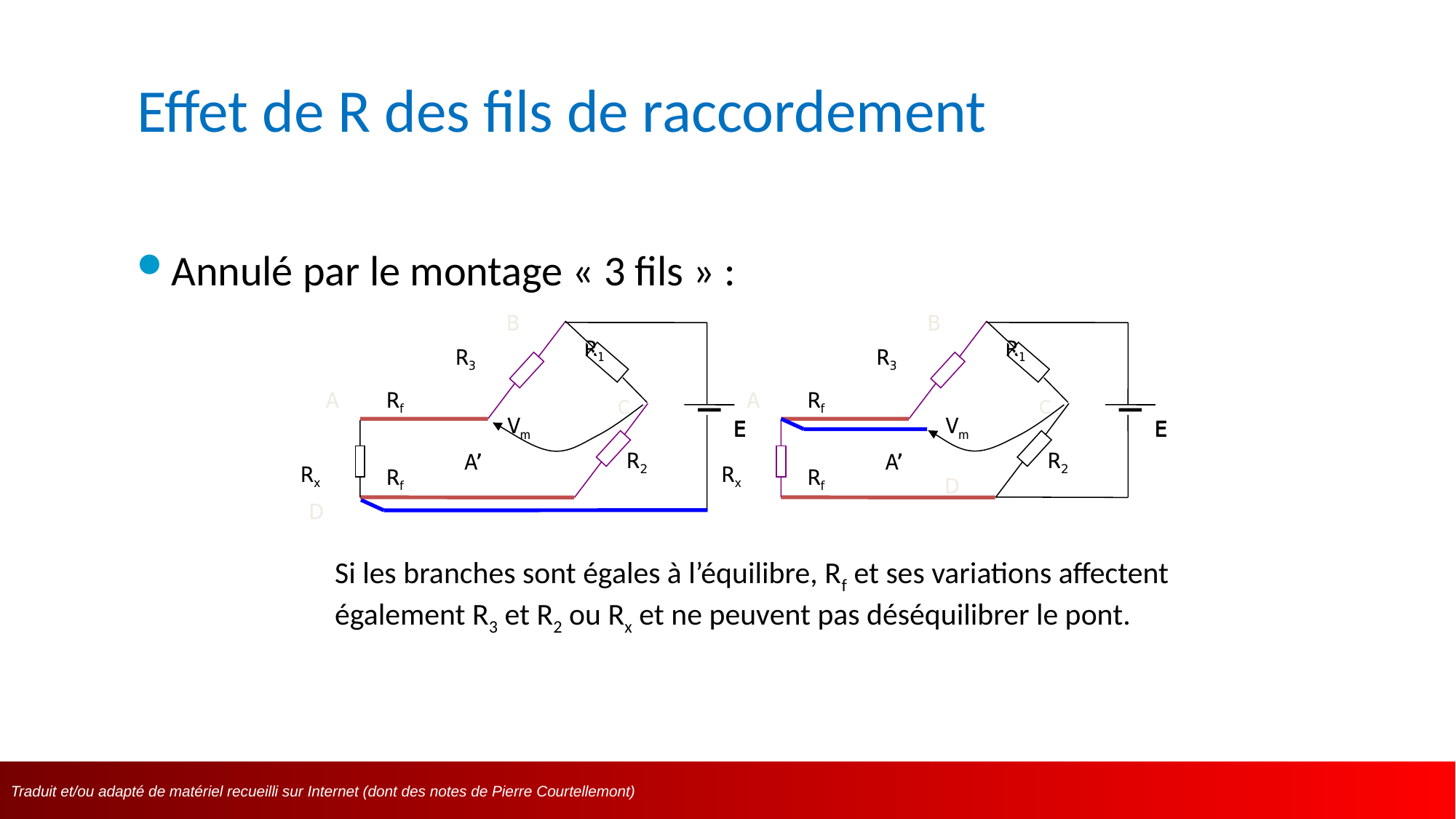

Effet de R des fils de raccordement
Annulé par le montage « 3 fils » :
B

R1
R3

A
Rf

C

Vm

E

E
E

R2
A’

Rx
Rf

D

B

R1
R3

A
Rf

C

Vm

E

E
E

R2
A’

Rx
Rf

D

	Si les branches sont égales à l’équilibre, Rf et ses variations affectent également R3 et R2 ou Rx et ne peuvent pas déséquilibrer le pont.